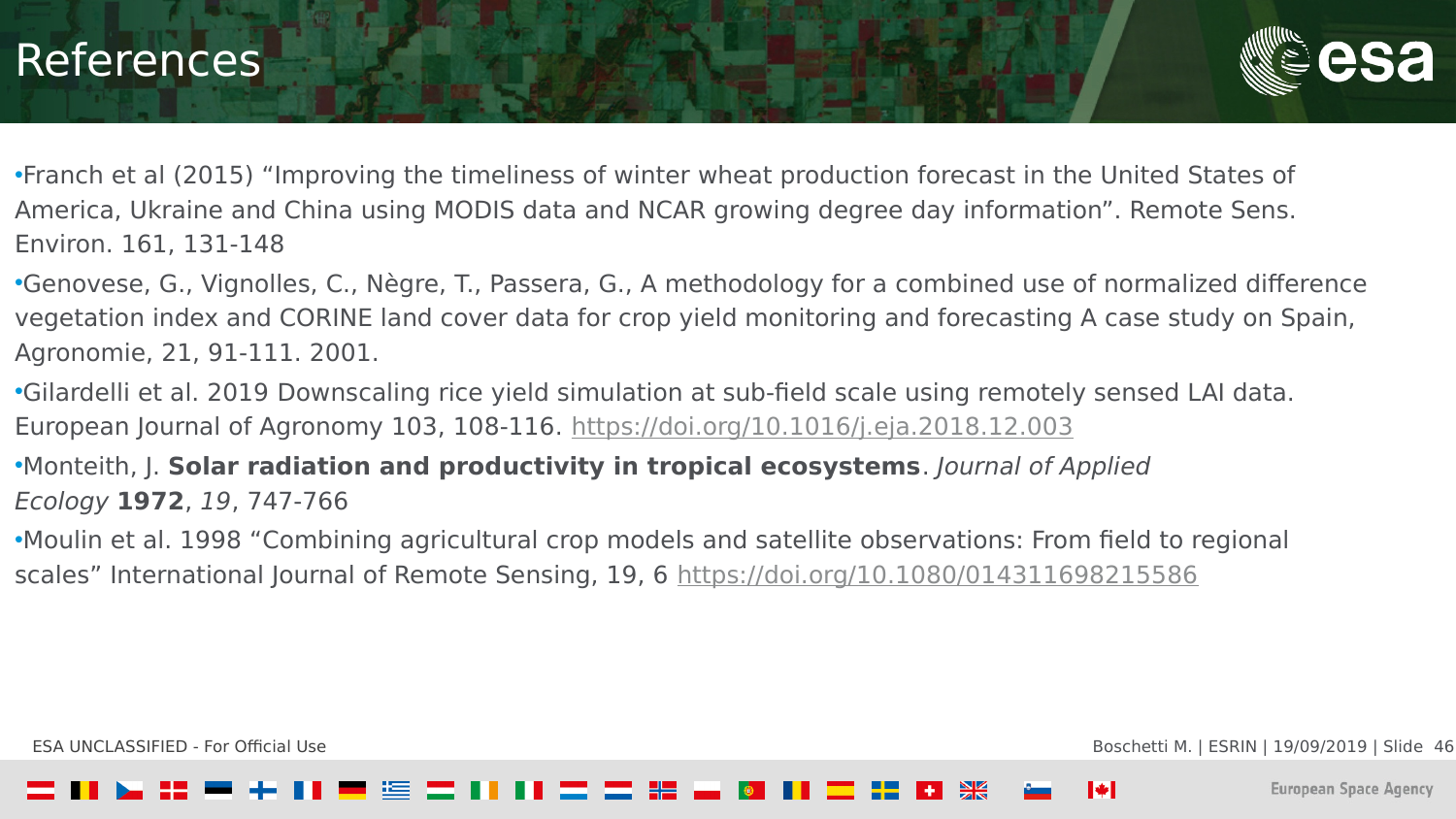

References
Franch et al (2015) “Improving the timeliness of winter wheat production forecast in the United States of America, Ukraine and China using MODIS data and NCAR growing degree day information”. Remote Sens. Environ. 161, 131-148
Genovese, G., Vignolles, C., Nègre, T., Passera, G., A methodology for a combined use of normalized difference vegetation index and CORINE land cover data for crop yield monitoring and forecasting A case study on Spain, Agronomie, 21, 91-111. 2001.
Gilardelli et al. 2019 Downscaling rice yield simulation at sub-field scale using remotely sensed LAI data. European Journal of Agronomy 103, 108-116. https://doi.org/10.1016/j.eja.2018.12.003
Monteith, J. Solar radiation and productivity in tropical ecosystems. Journal of Applied Ecology 1972, 19, 747-766
Moulin et al. 1998 “Combining agricultural crop models and satellite observations: From field to regional scales” International Journal of Remote Sensing, 19, 6 https://doi.org/10.1080/014311698215586